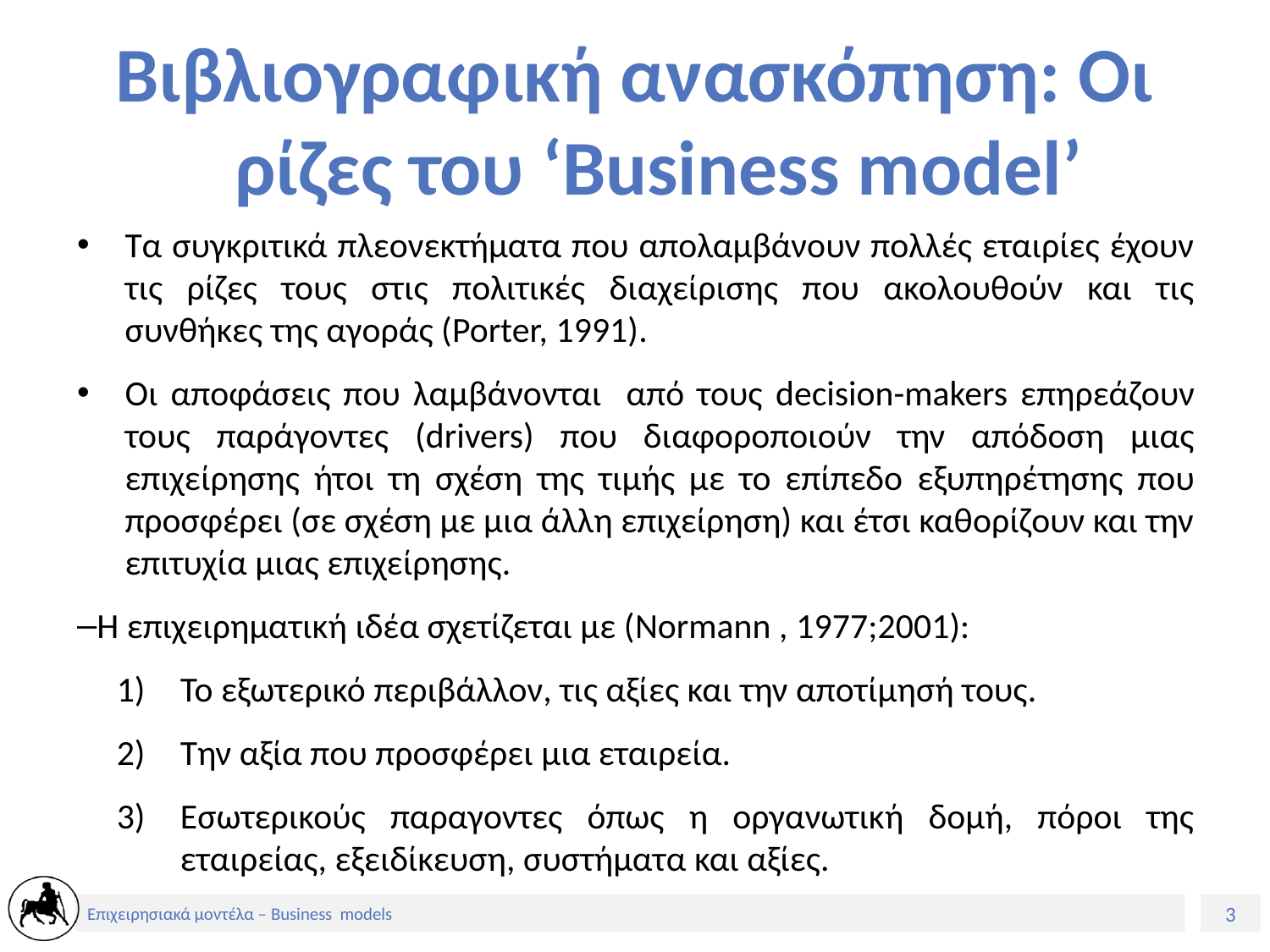

# Βιβλιογραφική ανασκόπηση: Οι ρίζες του ‘Business model’
Τα συγκριτικά πλεονεκτήματα που απολαμβάνουν πολλές εταιρίες έχουν τις ρίζες τους στις πολιτικές διαχείρισης που ακολουθούν και τις συνθήκες της αγοράς (Porter, 1991).
Οι αποφάσεις που λαμβάνονται  από τους decision-makers επηρεάζουν τους παράγοντες (drivers) που διαφοροποιούν την απόδοση μιας επιχείρησης ήτοι τη σχέση της τιμής με το επίπεδο εξυπηρέτησης που προσφέρει (σε σχέση με μια άλλη επιχείρηση) και έτσι καθορίζουν και την επιτυχία μιας επιχείρησης.
Η επιχειρηματική ιδέα σχετίζεται με (Normann , 1977;2001):
Το εξωτερικό περιβάλλον, τις αξίες και την αποτίμησή τους.
Την αξία που προσφέρει μια εταιρεία.
Εσωτερικούς παραγοντες όπως η οργανωτική δομή, πόροι της εταιρείας, εξειδίκευση, συστήματα και αξίες.